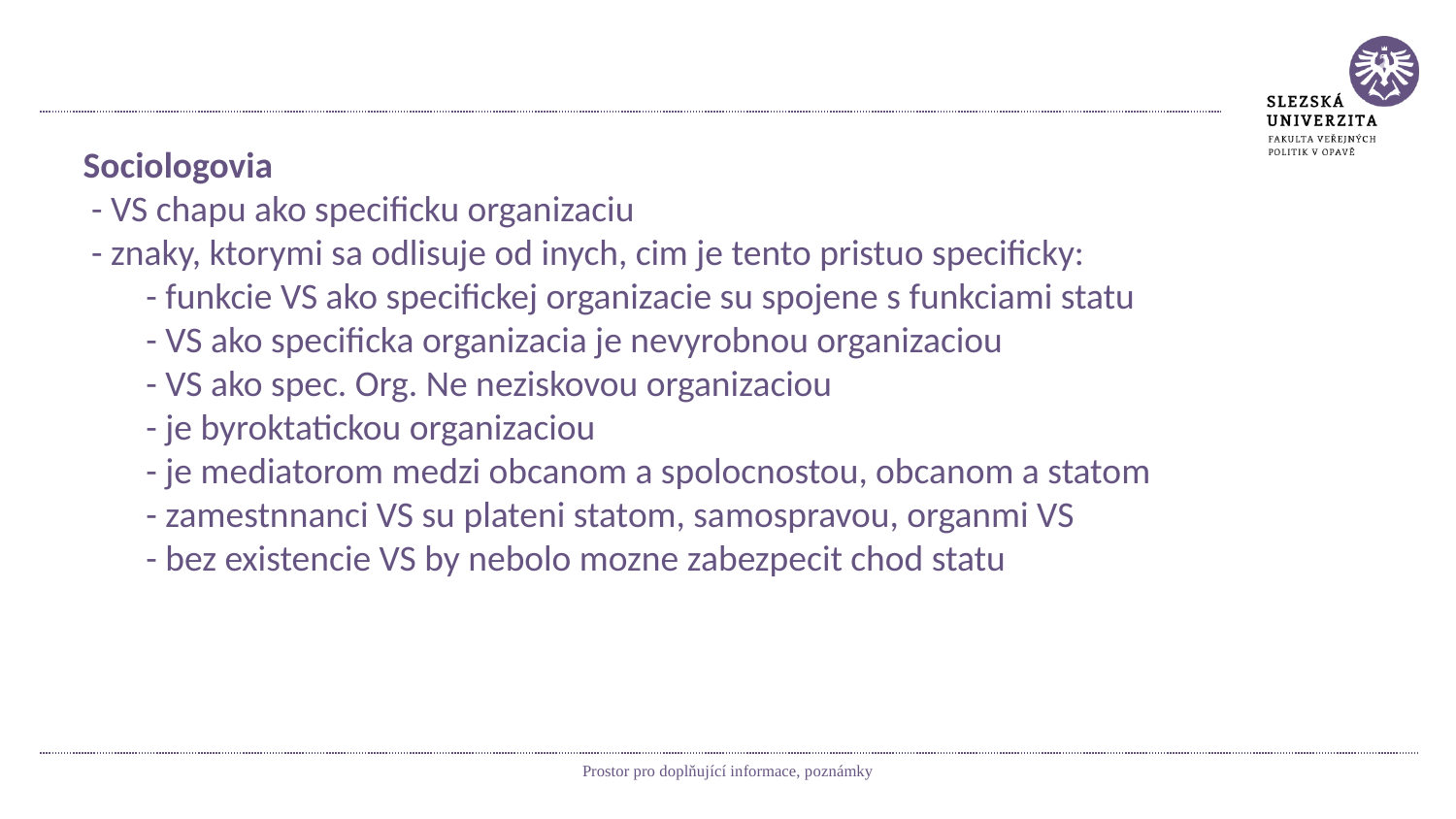

#
Sociologovia
 - VS chapu ako specificku organizaciu
 - znaky, ktorymi sa odlisuje od inych, cim je tento pristuo specificky:
 - funkcie VS ako specifickej organizacie su spojene s funkciami statu
 - VS ako specificka organizacia je nevyrobnou organizaciou
 - VS ako spec. Org. Ne neziskovou organizaciou
 - je byroktatickou organizaciou
 - je mediatorom medzi obcanom a spolocnostou, obcanom a statom
 - zamestnnanci VS su plateni statom, samospravou, organmi VS
 - bez existencie VS by nebolo mozne zabezpecit chod statu
Prostor pro doplňující informace, poznámky